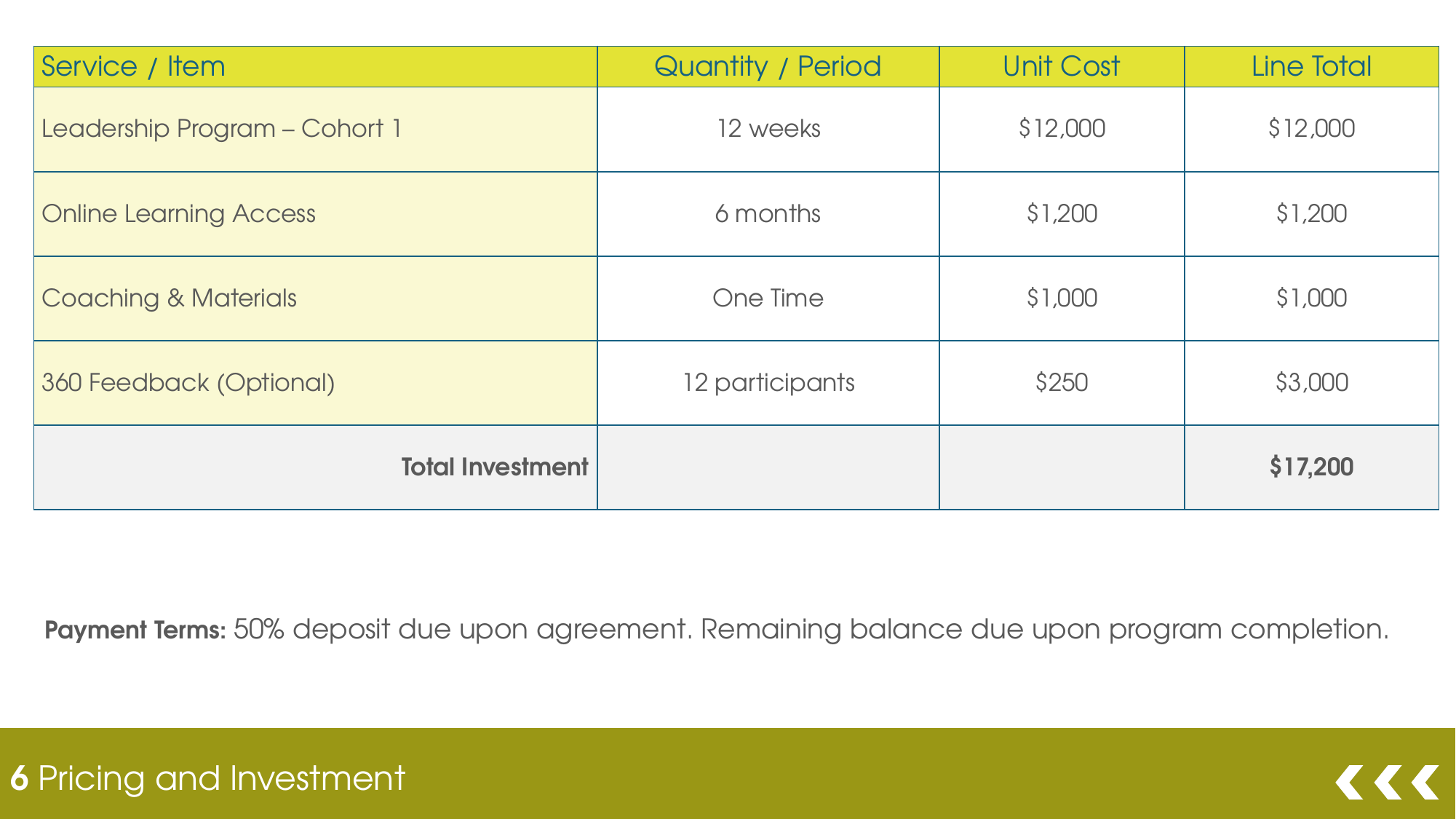

| Service / Item | Quantity / Period | Unit Cost | Line Total |
| --- | --- | --- | --- |
| Leadership Program – Cohort 1 | 12 weeks | $12,000 | $12,000 |
| Online Learning Access | 6 months | $1,200 | $1,200 |
| Coaching & Materials | One Time | $1,000 | $1,000 |
| 360 Feedback (Optional) | 12 participants | $250 | $3,000 |
| Total Investment |  |  | $17,200 |
Payment Terms: 50% deposit due upon agreement. Remaining balance due upon program completion.

6 Pricing and Investment